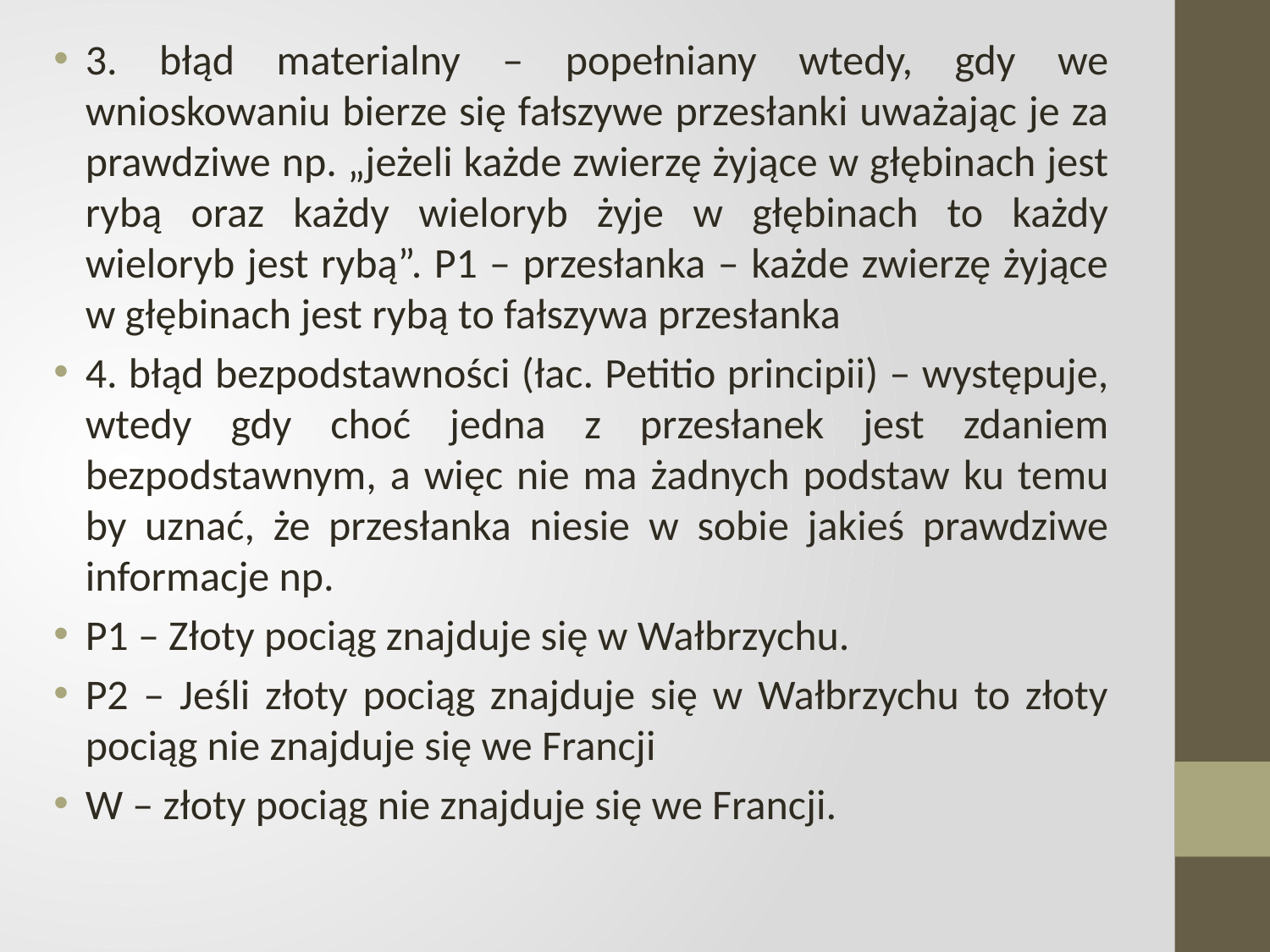

3. błąd materialny – popełniany wtedy, gdy we wnioskowaniu bierze się fałszywe przesłanki uważając je za prawdziwe np. „jeżeli każde zwierzę żyjące w głębinach jest rybą oraz każdy wieloryb żyje w głębinach to każdy wieloryb jest rybą”. P1 – przesłanka – każde zwierzę żyjące w głębinach jest rybą to fałszywa przesłanka
4. błąd bezpodstawności (łac. Petitio principii) – występuje, wtedy gdy choć jedna z przesłanek jest zdaniem bezpodstawnym, a więc nie ma żadnych podstaw ku temu by uznać, że przesłanka niesie w sobie jakieś prawdziwe informacje np.
P1 – Złoty pociąg znajduje się w Wałbrzychu.
P2 – Jeśli złoty pociąg znajduje się w Wałbrzychu to złoty pociąg nie znajduje się we Francji
W – złoty pociąg nie znajduje się we Francji.